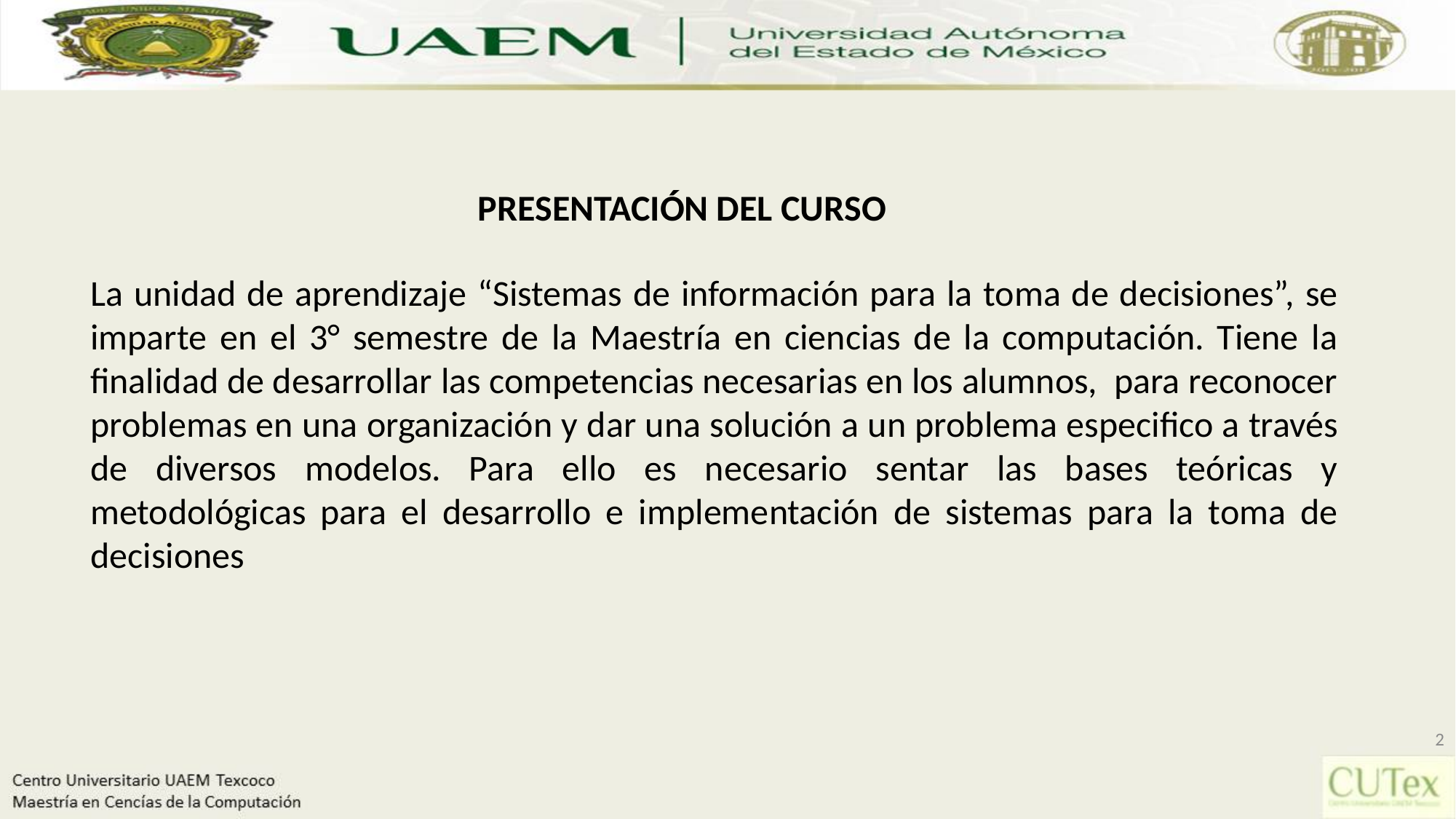

PRESENTACIÓN DEL CURSO
La unidad de aprendizaje “Sistemas de información para la toma de decisiones”, se imparte en el 3° semestre de la Maestría en ciencias de la computación. Tiene la finalidad de desarrollar las competencias necesarias en los alumnos,  para reconocer problemas en una organización y dar una solución a un problema especifico a través de diversos modelos. Para ello es necesario sentar las bases teóricas y metodológicas para el desarrollo e implementación de sistemas para la toma de decisiones

2